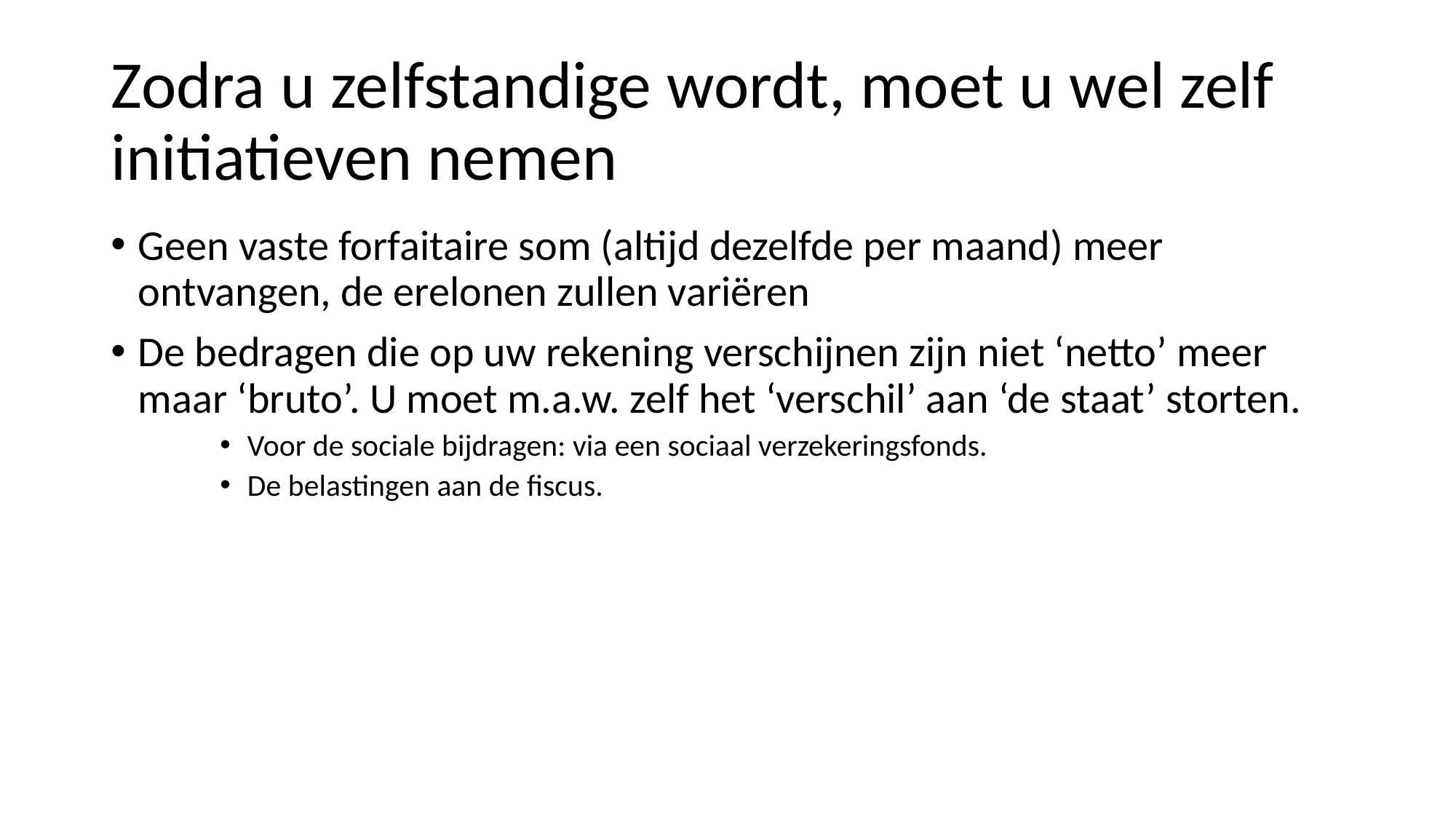

# Zodra u zelfstandige wordt, moet u wel zelf initiatieven nemen
Geen vaste forfaitaire som (altijd dezelfde per maand) meer ontvangen, de erelonen zullen variëren
De bedragen die op uw rekening verschijnen zijn niet ‘netto’ meer maar ‘bruto’. U moet m.a.w. zelf het ‘verschil’ aan ‘de staat’ storten.
Voor de sociale bijdragen: via een sociaal verzekeringsfonds.
De belastingen aan de fiscus.